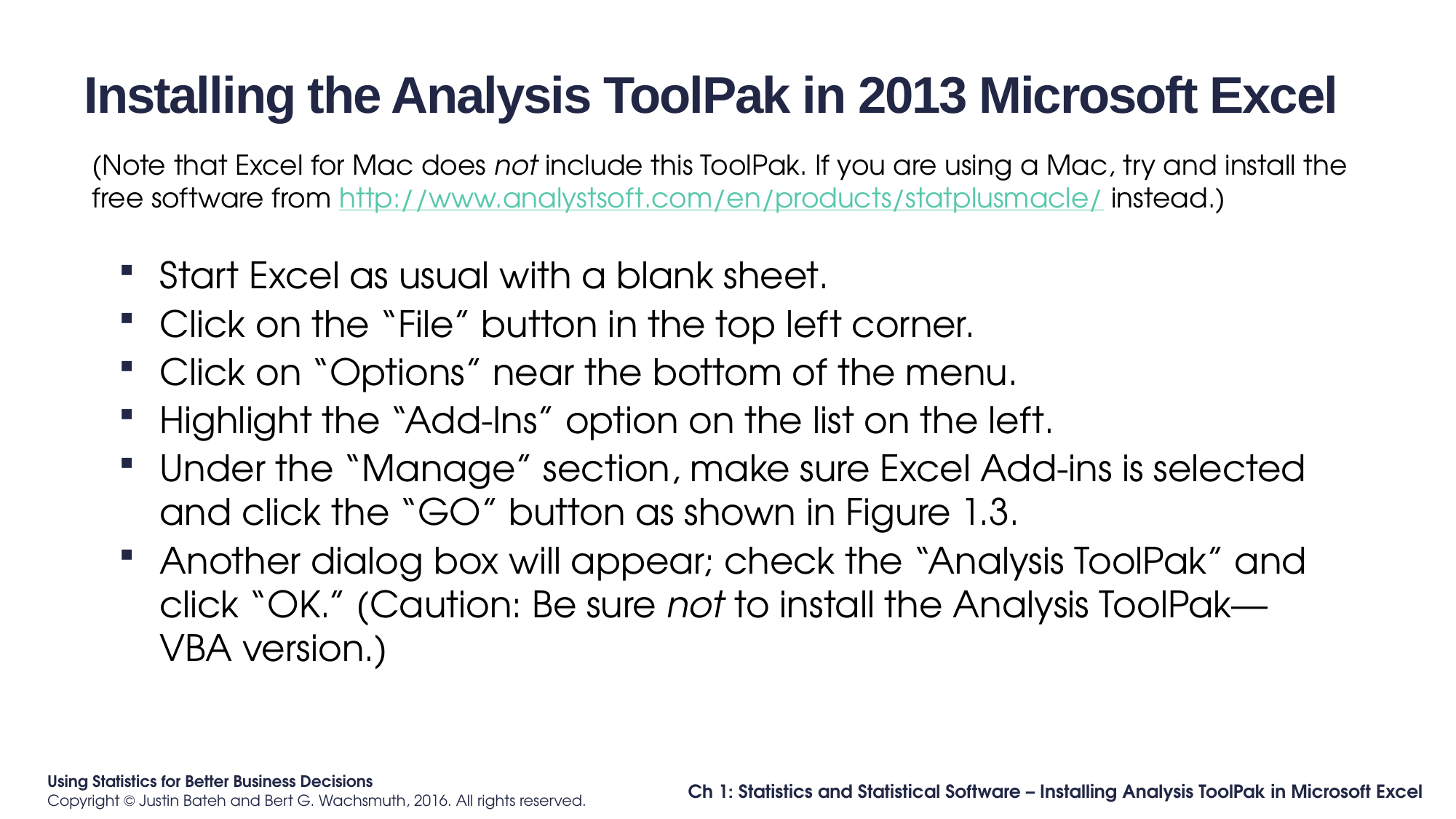

# Installing the Analysis ToolPak in 2013 Microsoft Excel
(Note that Excel for Mac does not include this ToolPak. If you are using a Mac, try and install the free software from http://www.analystsoft.com/en/products/statplusmacle/ instead.)

Start Excel as usual with a blank sheet.
Click on the “File” button in the top left corner.
Click on “Options” near the bottom of the menu.
Highlight the “Add-Ins” option on the list on the left.
Under the “Manage” section, make sure Excel Add-ins is selected and click the “GO” button as shown in Figure 1.3.
Another dialog box will appear; check the “Analysis ToolPak” and click “OK.” (Caution: Be sure not to install the Analysis ToolPak—VBA version.)

Ch 1: Statistics and Statistical Software – Installing Analysis ToolPak in Microsoft Excel